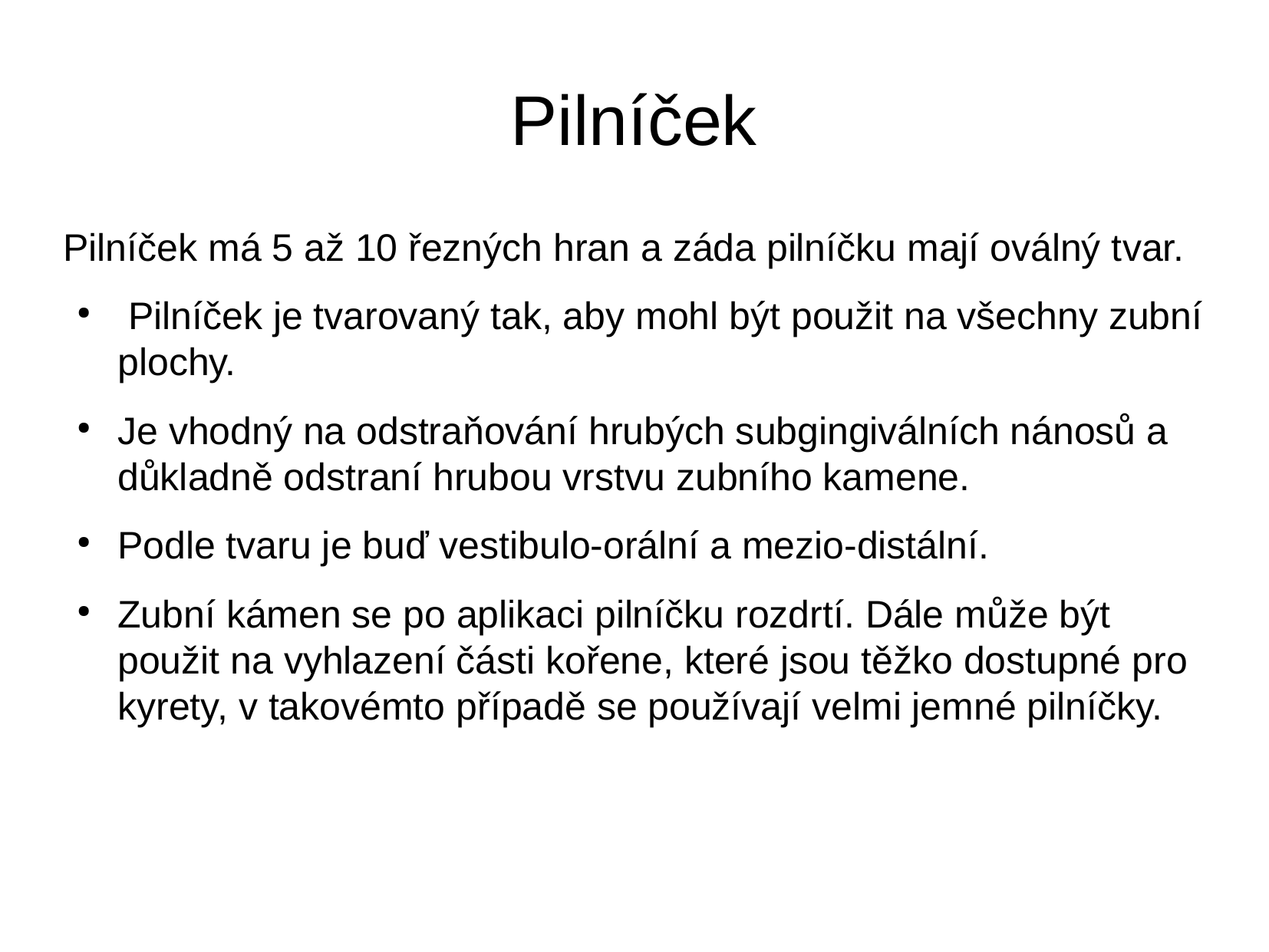

Pilníček
Pilníček má 5 až 10 řezných hran a záda pilníčku mají oválný tvar.
 Pilníček je tvarovaný tak, aby mohl být použit na všechny zubní plochy.
Je vhodný na odstraňování hrubých subgingiválních nánosů a důkladně odstraní hrubou vrstvu zubního kamene.
Podle tvaru je buď vestibulo-orální a mezio-distální.
Zubní kámen se po aplikaci pilníčku rozdrtí. Dále může být použit na vyhlazení části kořene, které jsou těžko dostupné pro kyrety, v takovémto případě se používají velmi jemné pilníčky.